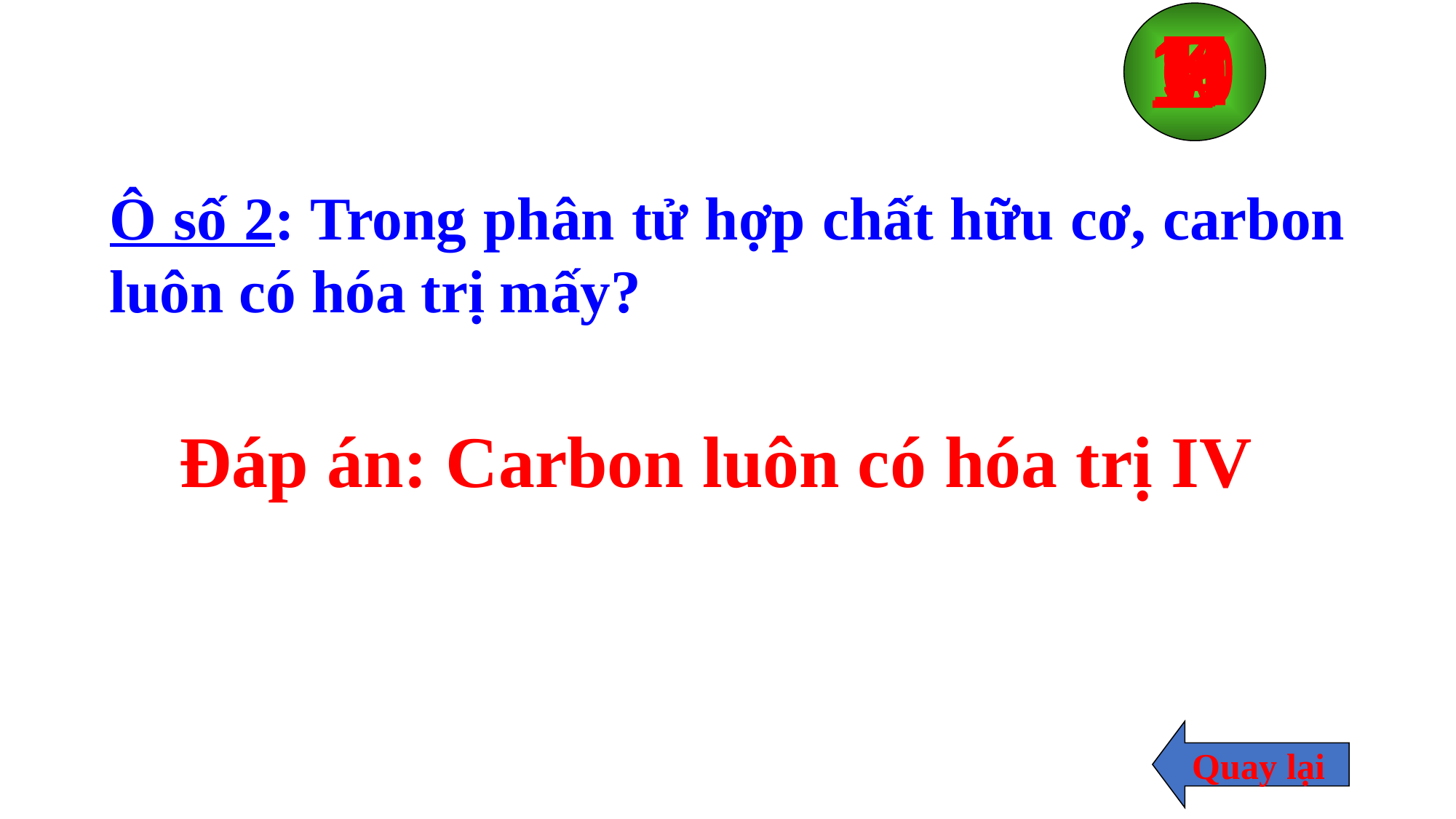

10
9
7
6
5
3
2
8
0
4
1
Ô số 2: Trong phân tử hợp chất hữu cơ, carbon luôn có hóa trị mấy?
Đáp án: Carbon luôn có hóa trị IV
Quay lại